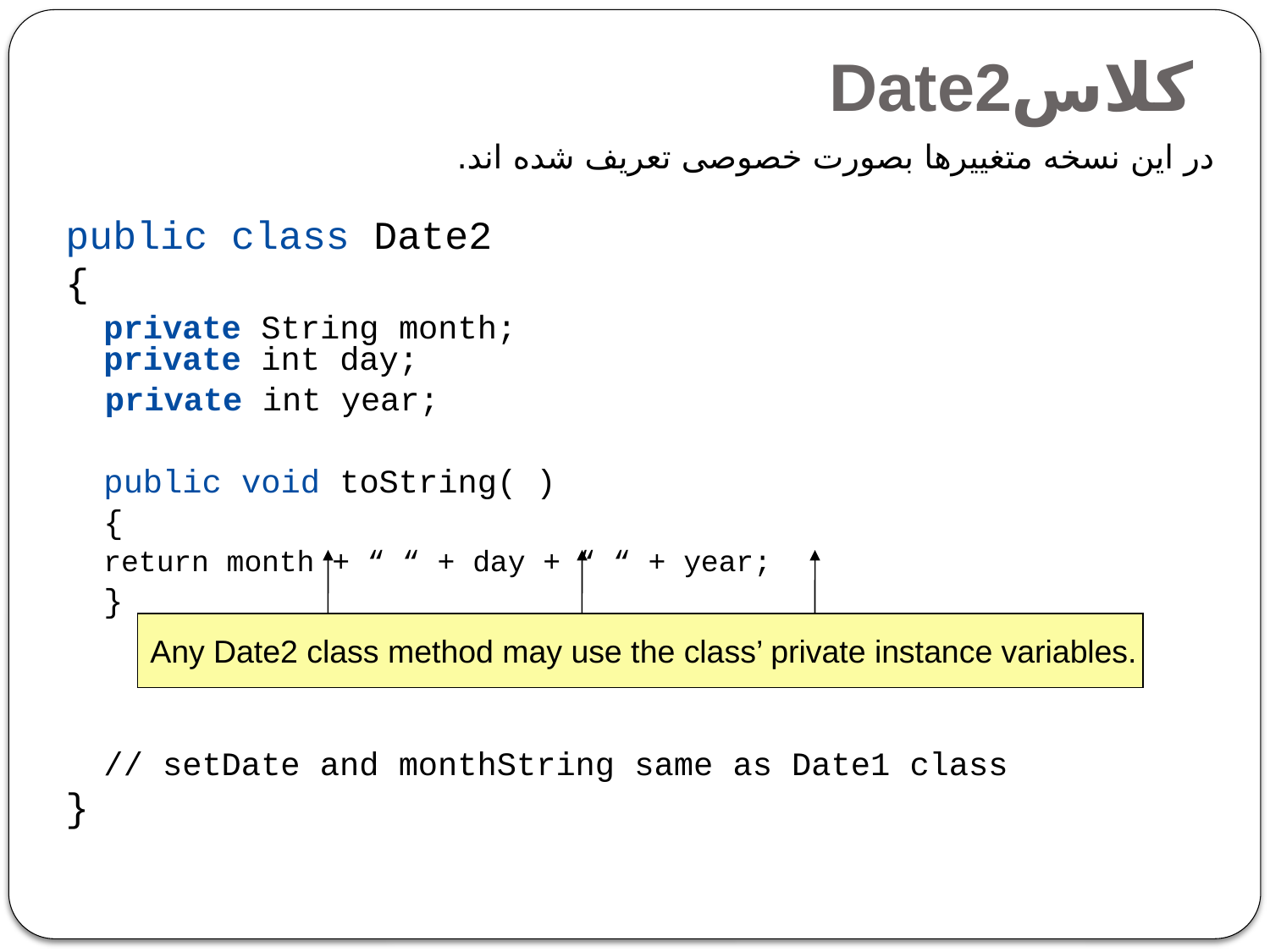

# کلاسDate2
در این نسخه متغییرها بصورت خصوصی تعریف شده اند.

public class Date2
{
	private String month;
private int day;
  private int year;

	public void toString( )
	{
		return month + “ “ + day + “ “ + year;
	}

	// setDate and monthString same as Date1 class
}

Any Date2 class method may use the class’ private instance variables.
7